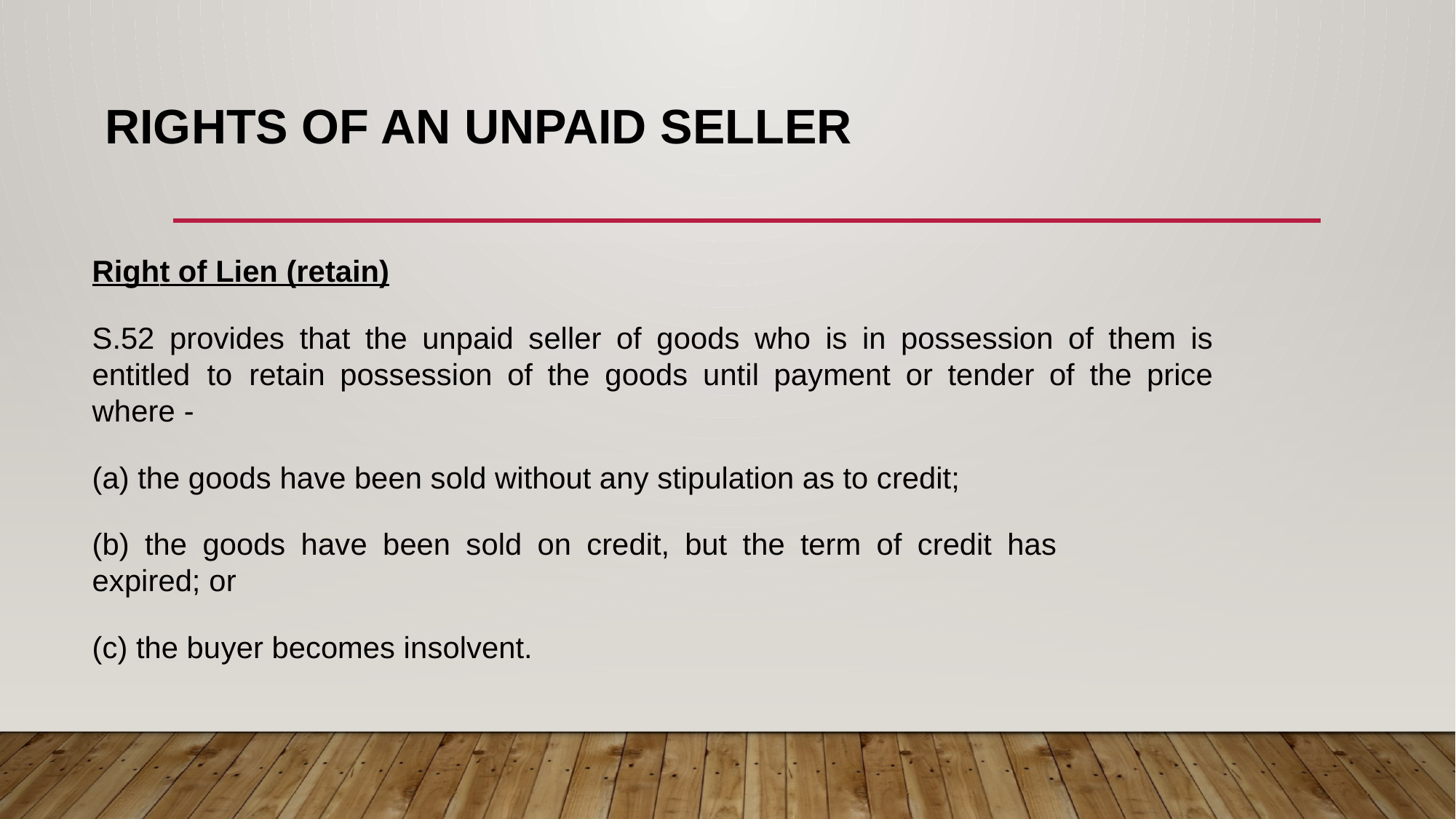

# RIGHTS OF AN UNPAID SELLER
Right of Lien (retain)
S.52 provides that the unpaid seller of goods who is in possession of them is entitled to retain possession of the goods until payment or tender of the price where -
(a) the goods have been sold without any stipulation as to credit;
(b) the goods have been sold on credit, but the term of credit has expired; or
(c) the buyer becomes insolvent.